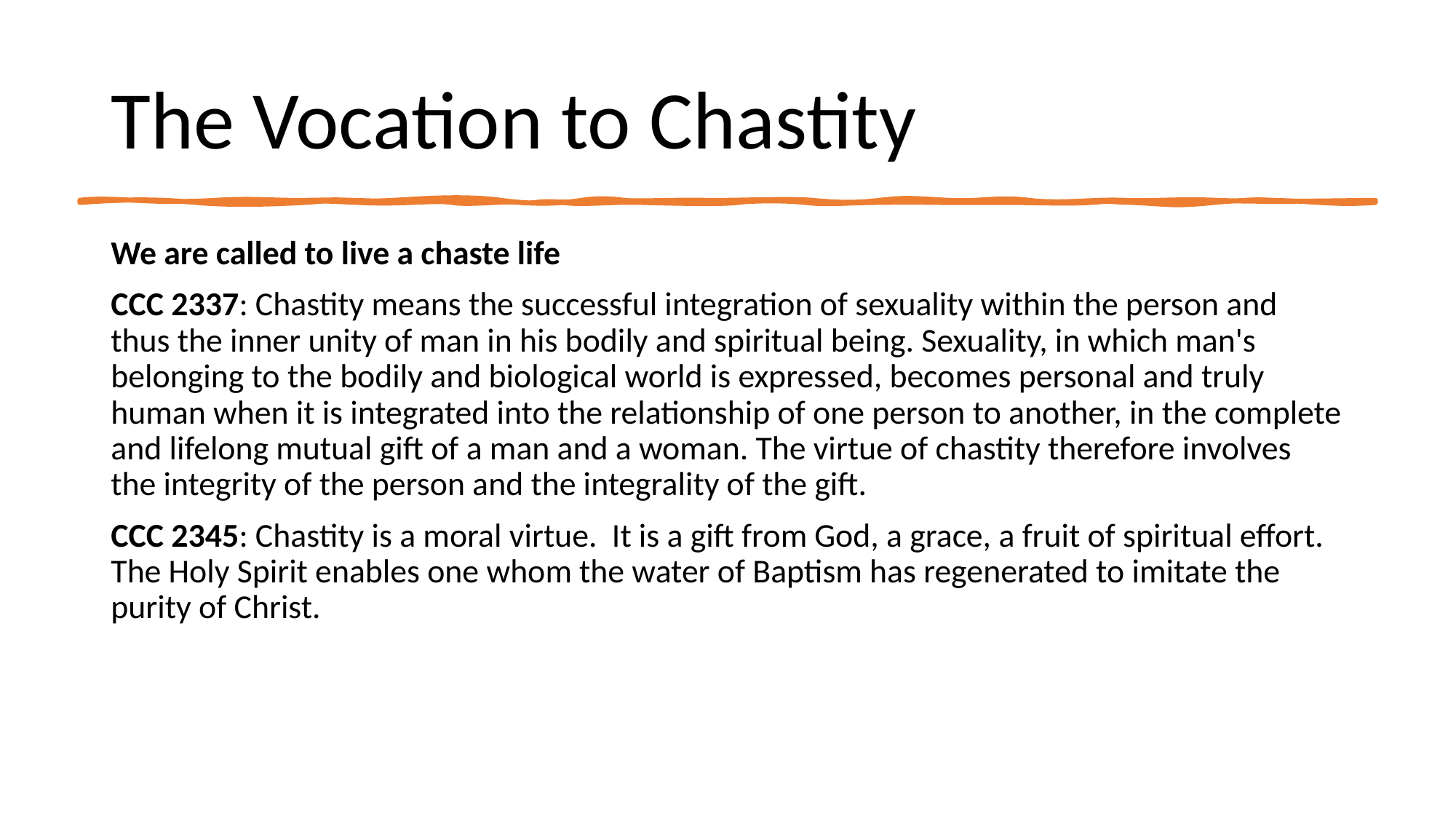

# The Vocation to Chastity

We are called to live a chaste life
CCC 2337: Chastity means the successful integration of sexuality within the person and thus the inner unity of man in his bodily and spiritual being. Sexuality, in which man's belonging to the bodily and biological world is expressed, becomes personal and truly human when it is integrated into the relationship of one person to another, in the complete and lifelong mutual gift of a man and a woman. The virtue of chastity therefore involves the integrity of the person and the integrality of the gift.
CCC 2345: Chastity is a moral virtue.  It is a gift from God, a grace, a fruit of spiritual effort. The Holy Spirit enables one whom the water of Baptism has regenerated to imitate the purity of Christ.